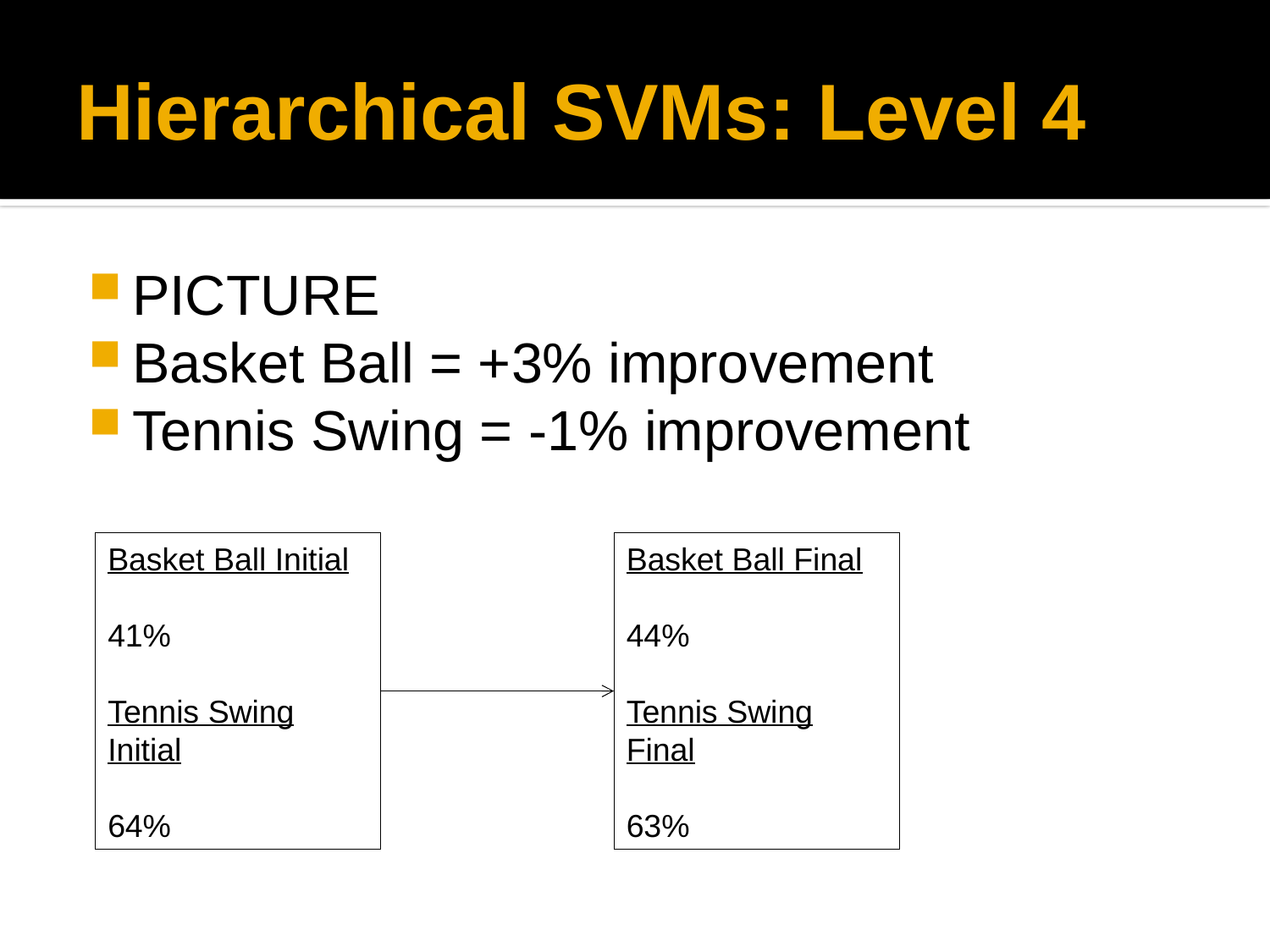

# Hierarchical SVMs: Level 4
PICTURE
Basket Ball = +3% improvement
Tennis Swing = -1% improvement
Basket Ball Initial

41%

Tennis Swing Initial

64%
Basket Ball Final

44%

Tennis Swing Final

63%